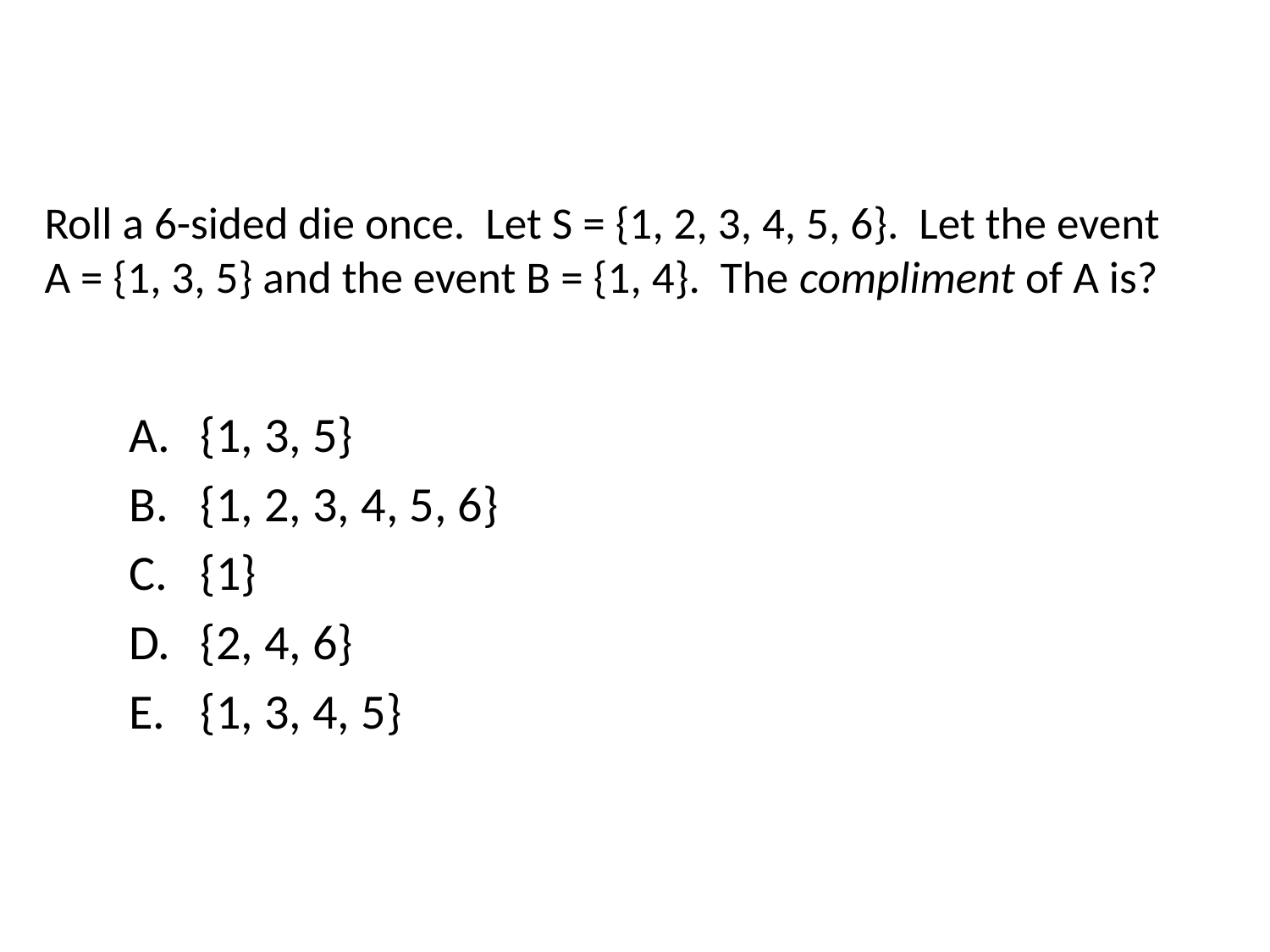

# Roll a 6-sided die once.  Let S = {1, 2, 3, 4, 5, 6}.  Let the event A = {1, 3, 5} and the event B = {1, 4}.  The compliment of A is?

{1, 3, 5}
{1, 2, 3, 4, 5, 6}
{1}
{2, 4, 6}
{1, 3, 4, 5}